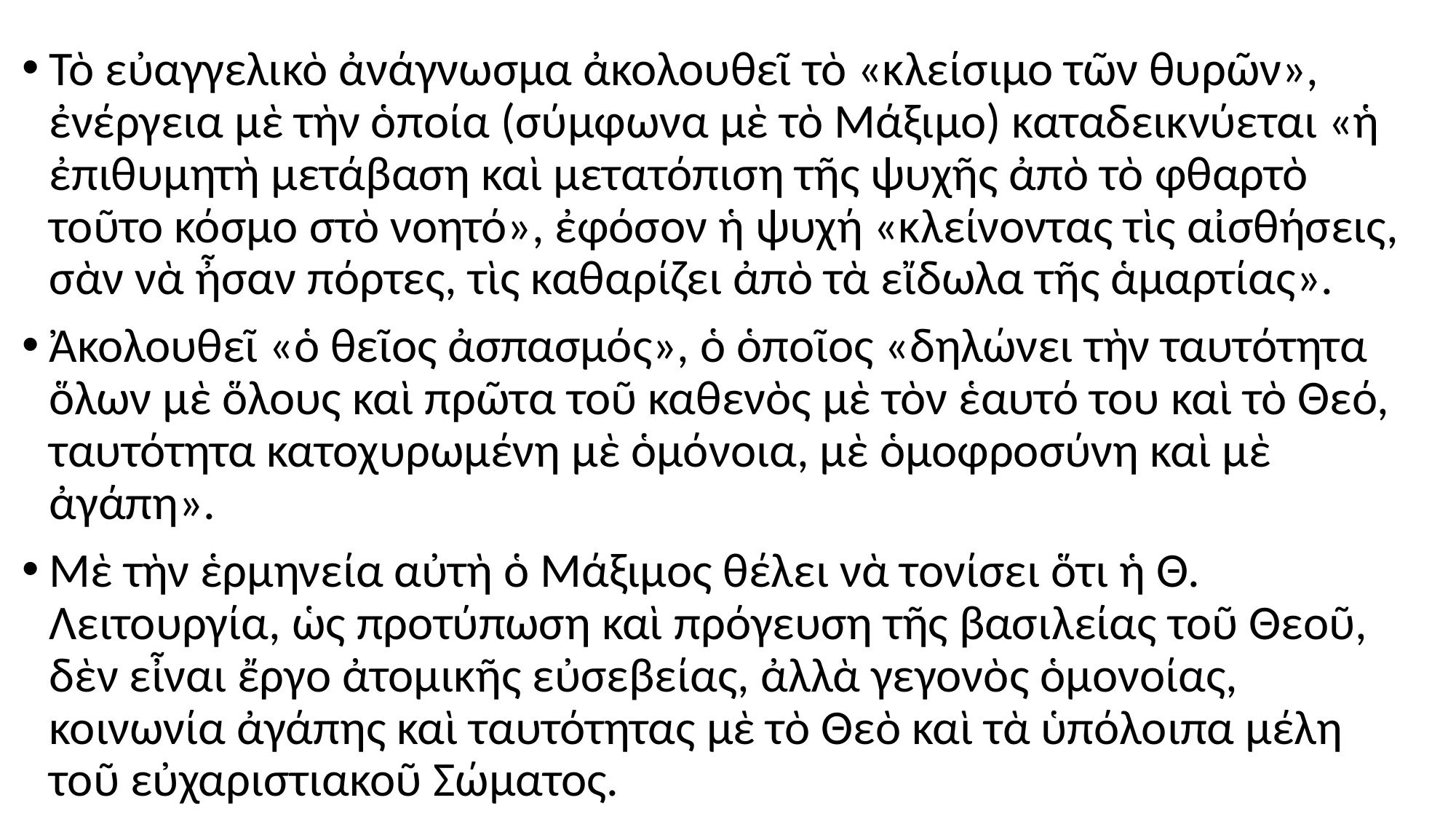

#
Τὸ εὐαγγελικὸ ἀνάγνωσμα ἀκολουθεῖ τὸ «κλείσιμο τῶν θυρῶν», ἐνέργεια μὲ τὴν ὁποία (σύμφωνα μὲ τὸ Μάξιμο) καταδεικνύεται «ἡ ἐπιθυμητὴ μετάβαση καὶ μετατόπιση τῆς ψυχῆς ἀπὸ τὸ φθαρτὸ τοῦτο κόσμο στὸ νοητό», ἐφόσον ἡ ψυχή «κλείνοντας τὶς αἰσθήσεις, σὰν νὰ ἦσαν πόρτες, τὶς καθαρίζει ἀπὸ τὰ εἴδωλα τῆς ἁμαρτίας».
Ἀκολουθεῖ «ὁ θεῖος ἀσπασμός», ὁ ὁποῖος «δηλώνει τὴν ταυτότητα ὅλων μὲ ὅλους καὶ πρῶτα τοῦ καθενὸς μὲ τὸν ἑαυτό του καὶ τὸ Θεό, ταυτότητα κατοχυρωμένη μὲ ὁμόνοια, μὲ ὁμοφροσύνη καὶ μὲ ἀγάπη».
Μὲ τὴν ἑρμηνεία αὐτὴ ὁ Μάξιμος θέλει νὰ τονίσει ὅτι ἡ Θ. Λειτουργία, ὡς προτύπωση καὶ πρόγευση τῆς βασιλείας τοῦ Θεοῦ, δὲν εἶναι ἔργο ἀτομικῆς εὐσεβείας, ἀλλὰ γεγονὸς ὁμονοίας, κοινωνία ἀγάπης καὶ ταυτότητας μὲ τὸ Θεὸ καὶ τὰ ὑπόλοιπα μέλη τοῦ εὐχαριστιακοῦ Σώματος.